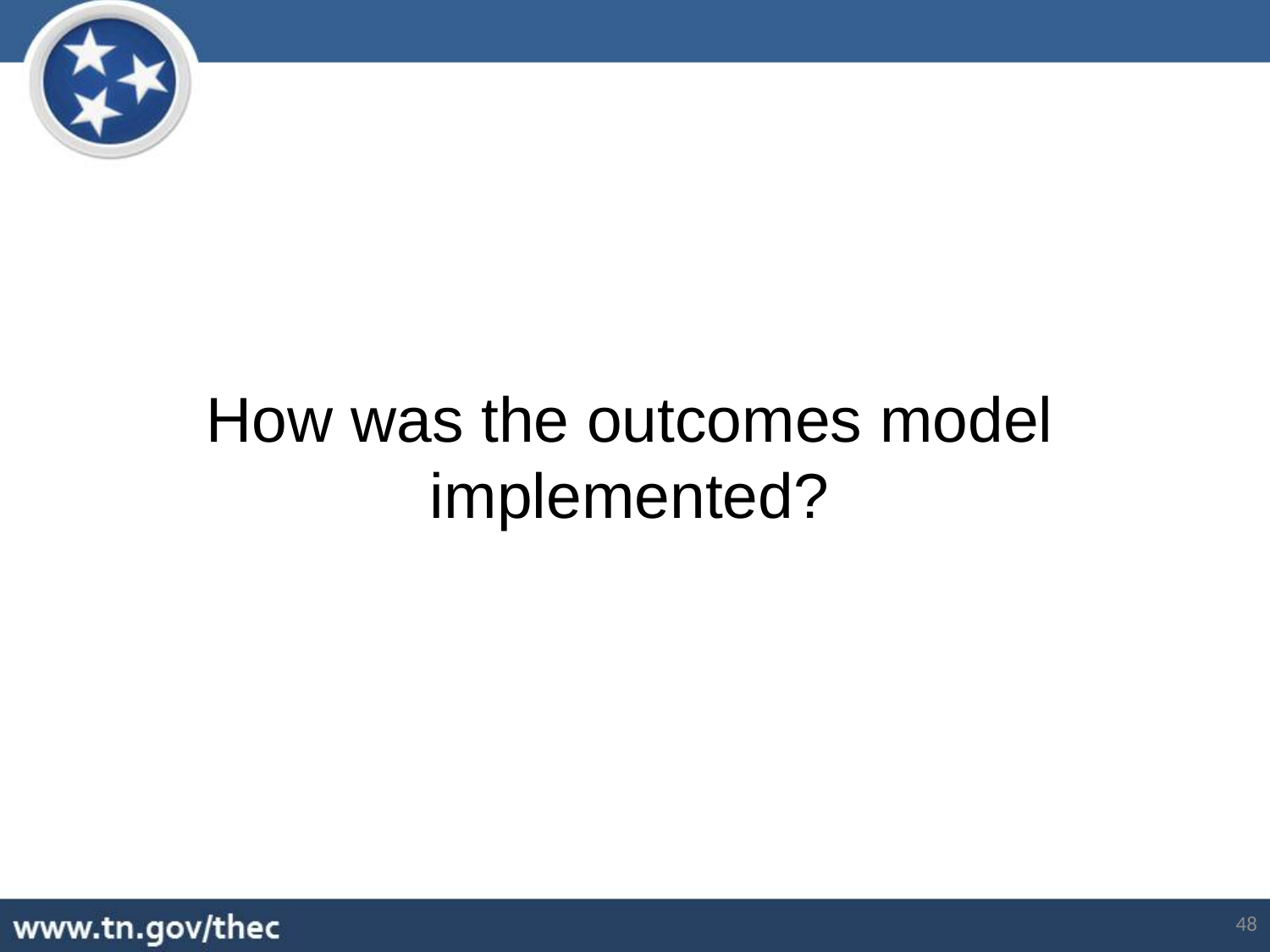

How was the outcomes model implemented?
48